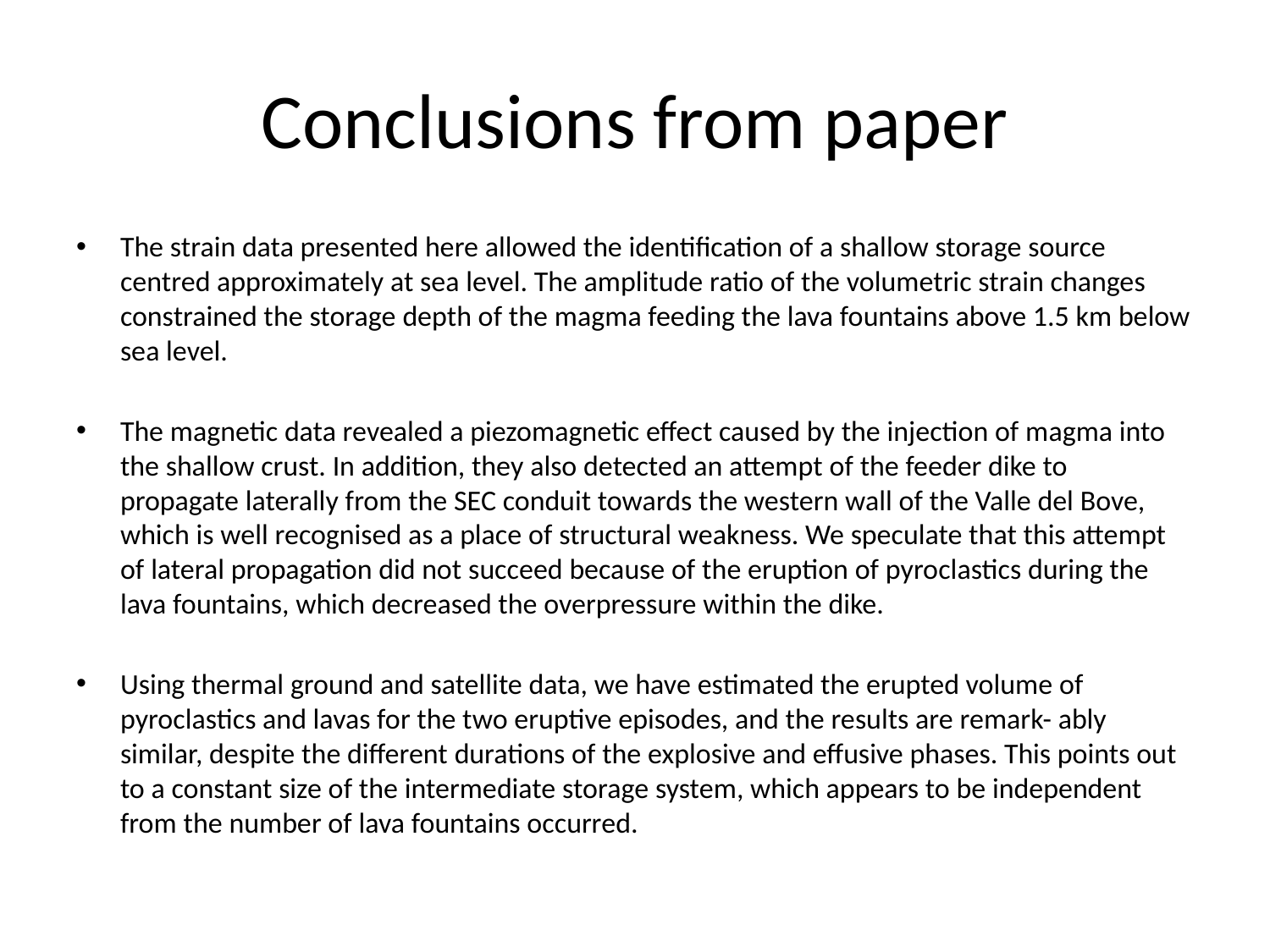

# Conclusions from paper
The strain data presented here allowed the identification of a shallow storage source centred approximately at sea level. The amplitude ratio of the volumetric strain changes constrained the storage depth of the magma feeding the lava fountains above 1.5 km below sea level.

The magnetic data revealed a piezomagnetic effect caused by the injection of magma into the shallow crust. In addition, they also detected an attempt of the feeder dike to propagate laterally from the SEC conduit towards the western wall of the Valle del Bove, which is well recognised as a place of structural weakness. We speculate that this attempt of lateral propagation did not succeed because of the eruption of pyroclastics during the lava fountains, which decreased the overpressure within the dike.

Using thermal ground and satellite data, we have estimated the erupted volume of pyroclastics and lavas for the two eruptive episodes, and the results are remark- ably similar, despite the different durations of the explosive and effusive phases. This points out to a constant size of the intermediate storage system, which appears to be independent from the number of lava fountains occurred.